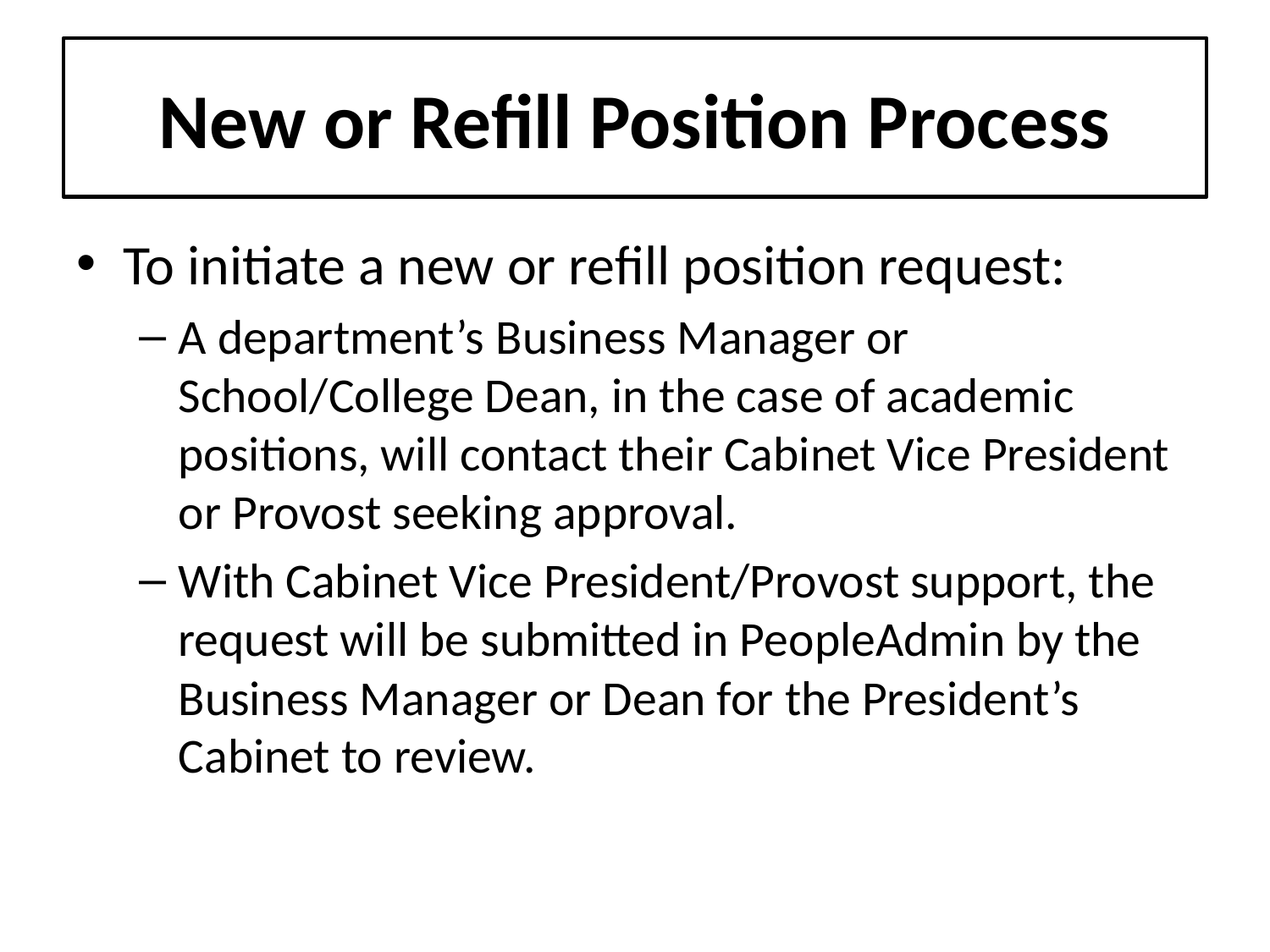

# New or Refill Position Process
To initiate a new or refill position request:
A department’s Business Manager or School/College Dean, in the case of academic positions, will contact their Cabinet Vice President or Provost seeking approval.
With Cabinet Vice President/Provost support, the request will be submitted in PeopleAdmin by the Business Manager or Dean for the President’s Cabinet to review.